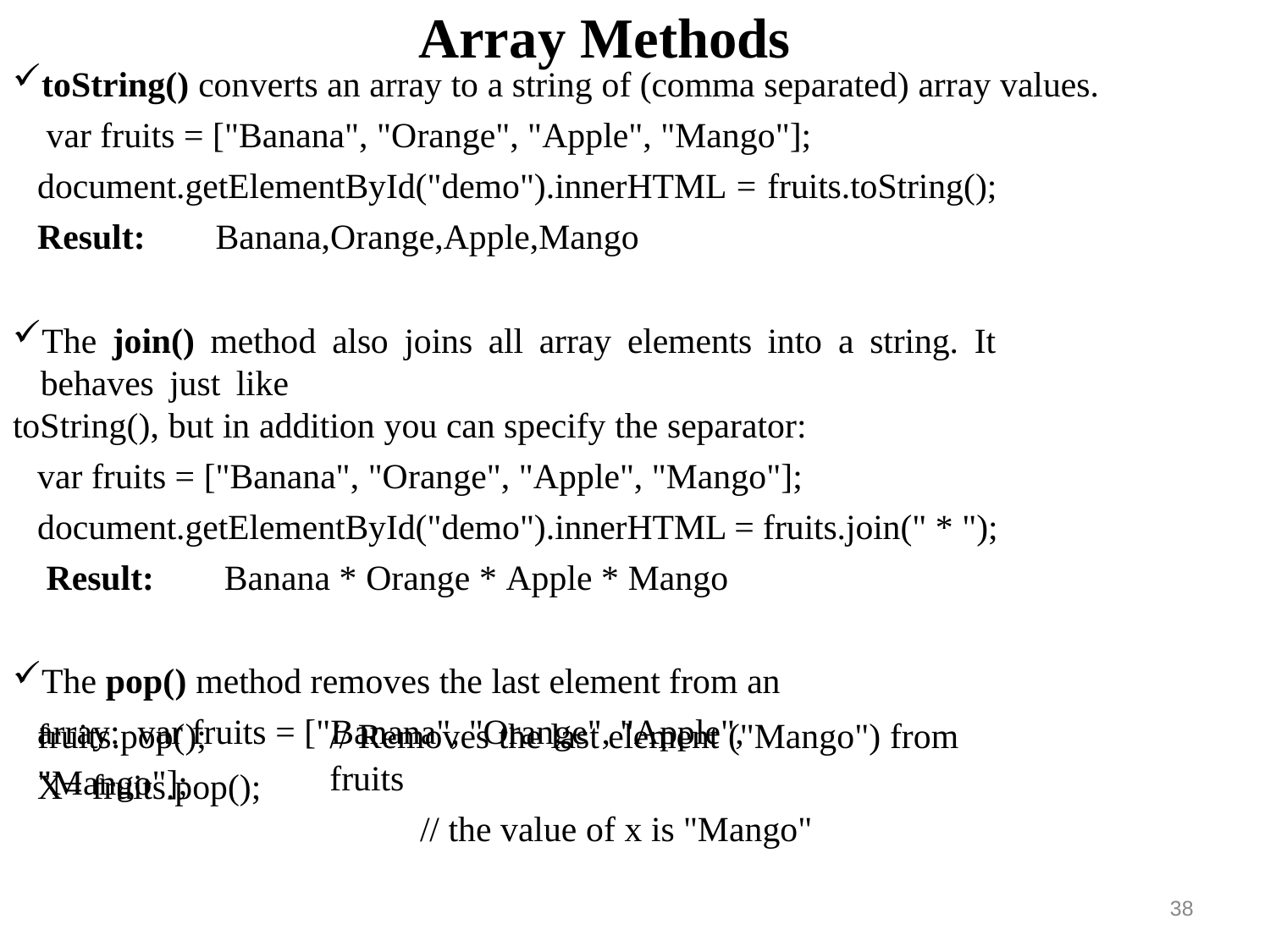

# Array Methods
toString() converts an array to a string of (comma separated) array values.  var fruits = ["Banana", "Orange", "Apple", "Mango"];  document.getElementById("demo").innerHTML = fruits.toString();  Result:	Banana,Orange,Apple,Mango

The join() method also joins all array elements into a string. It behaves just like
toString(), but in addition you can specify the separator:
var fruits = ["Banana", "Orange", "Apple", "Mango"];  document.getElementById("demo").innerHTML = fruits.join(" * ");  Result:	Banana * Orange * Apple * Mango

The pop() method removes the last element from an array:  var fruits = ["Banana", "Orange", "Apple", "Mango"];
fruits.pop();
X= fruits.pop();
// Removes the last element ("Mango") from fruits
// the value of x is "Mango"
38